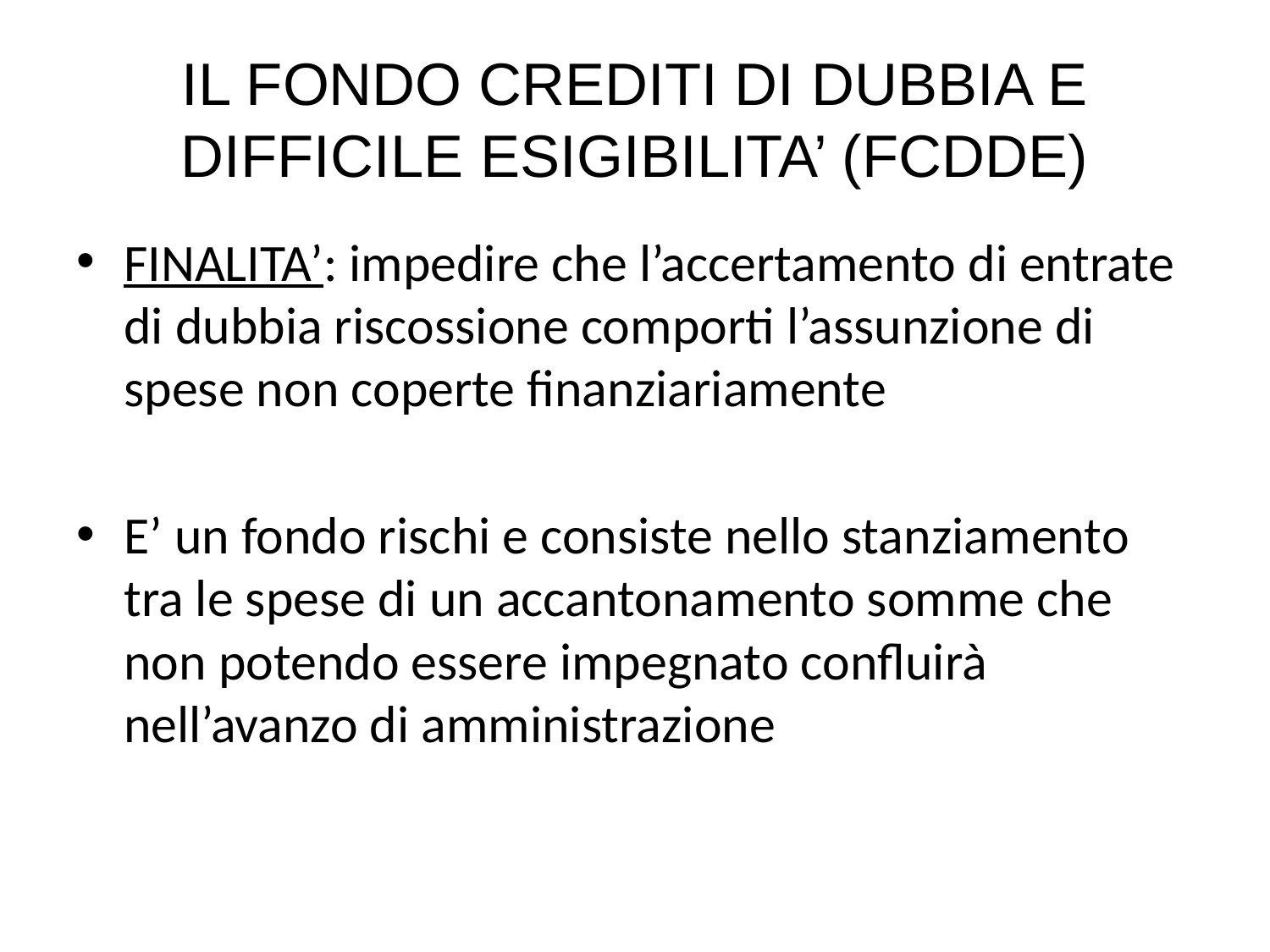

# IL FONDO CREDITI DI DUBBIA E DIFFICILE ESIGIBILITA’ (FCDDE)
FINALITA’: impedire che l’accertamento di entrate di dubbia riscossione comporti l’assunzione di spese non coperte finanziariamente

E’ un fondo rischi e consiste nello stanziamento tra le spese di un accantonamento somme che non potendo essere impegnato confluirà nell’avanzo di amministrazione